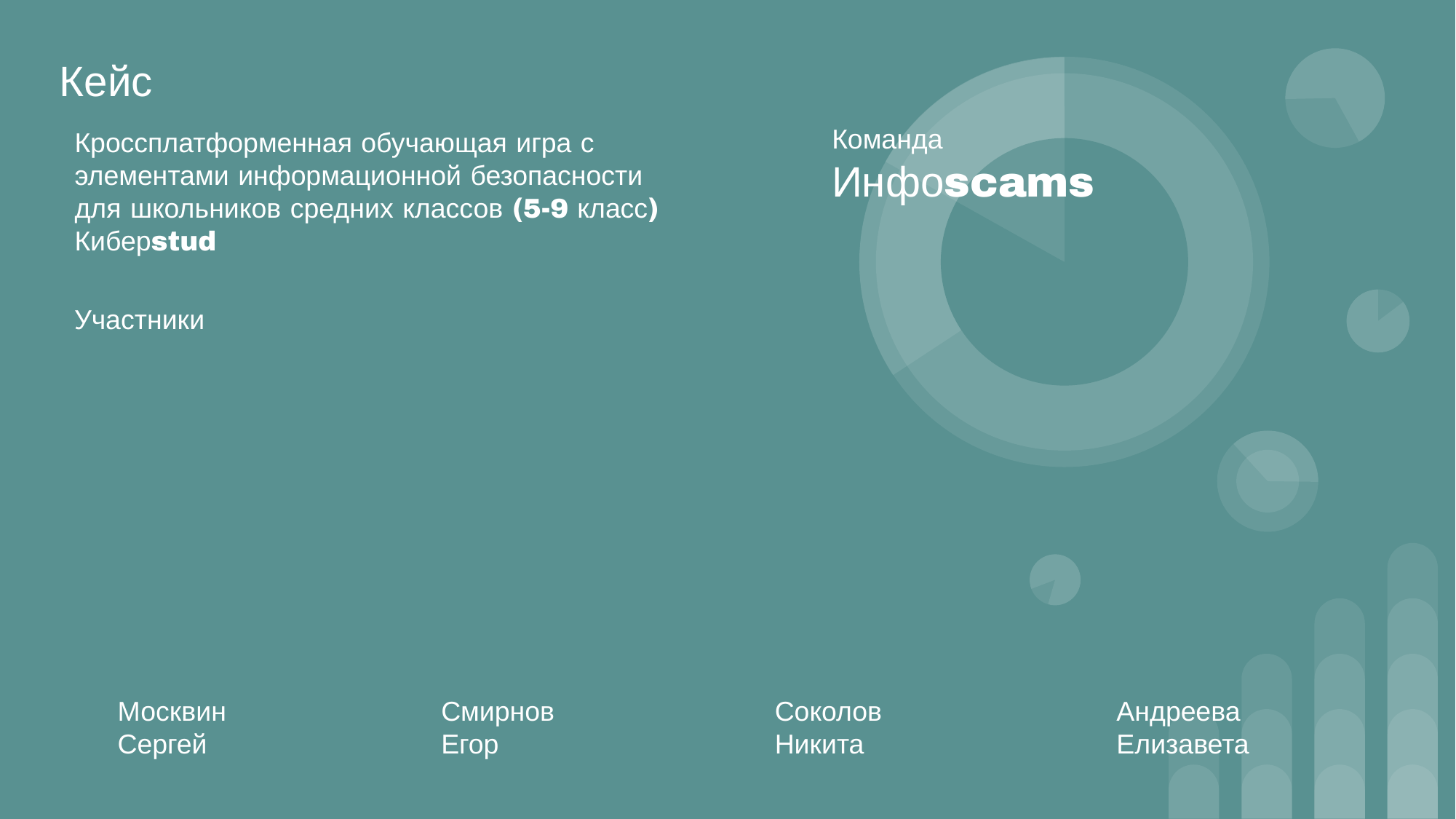

Кейс
Команда Инфоscams
Кроссплатформенная обучающая игра с элементами информационной безопасности для школьников средних классов (5-9 класс) Киберstud
Участники
Москвин Сергей
Смирнов Егор
Соколов Никита
Андреева Елизавета